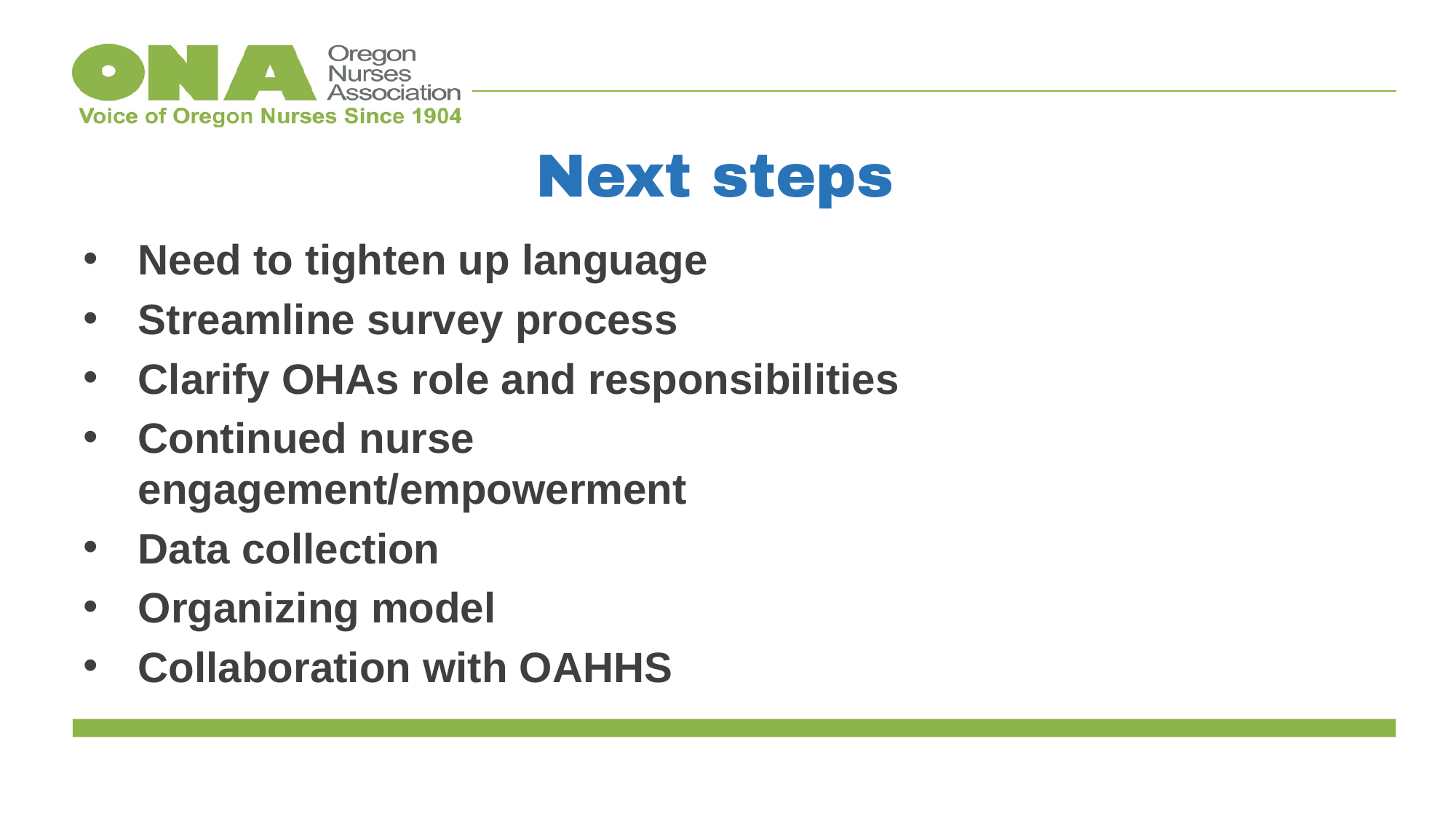

# Next steps
Need to tighten up language
Streamline survey process
Clarify OHAs role and responsibilities
Continued nurse engagement/empowerment
Data collection
Organizing model
Collaboration with OAHHS